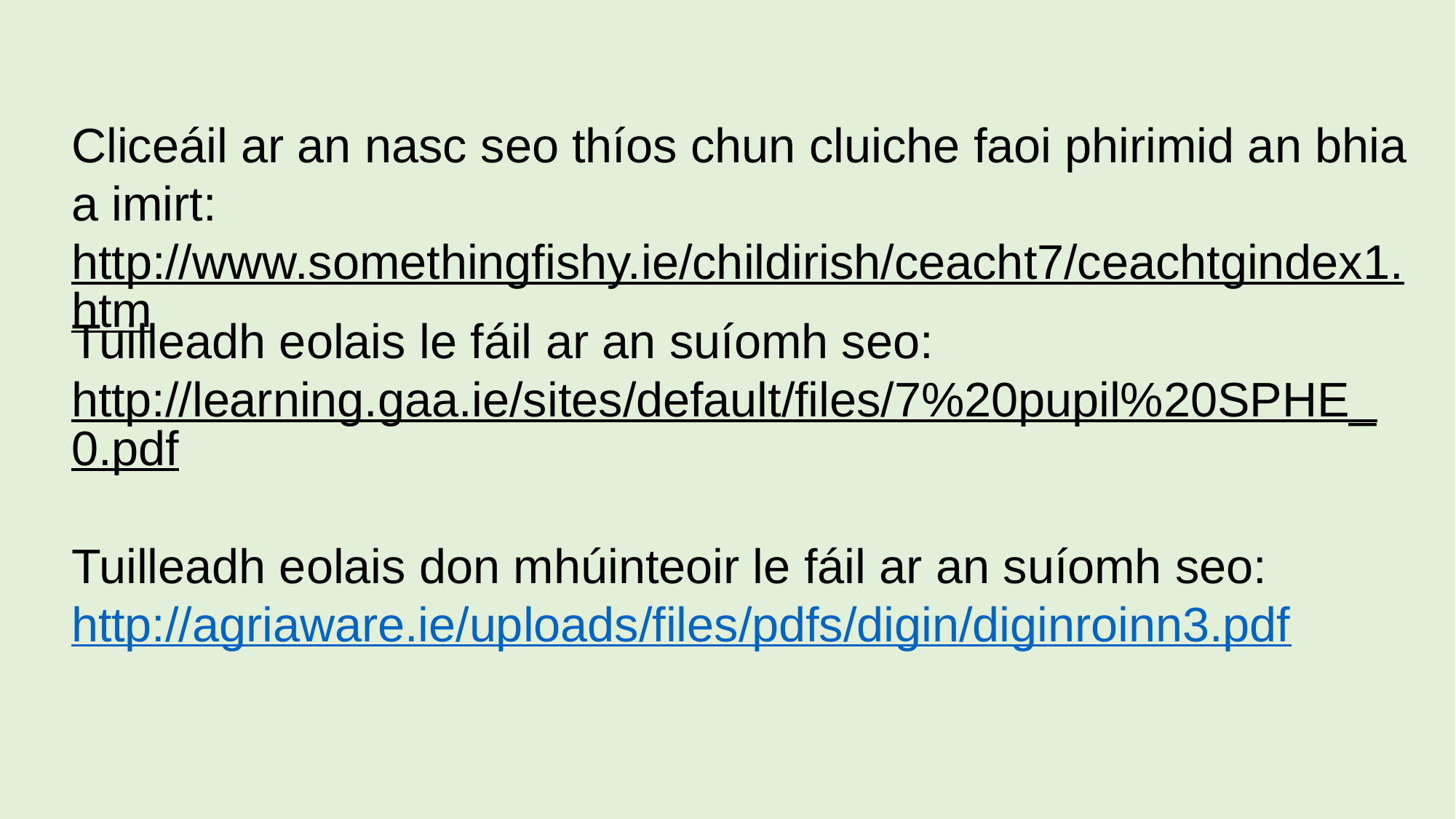

Cliceáil ar an nasc seo thíos chun cluiche faoi phirimid an bhia a imirt:
http://www.somethingfishy.ie/childirish/ceacht7/ceachtgindex1.htm
Tuilleadh eolais le fáil ar an suíomh seo:
http://learning.gaa.ie/sites/default/files/7%20pupil%20SPHE_0.pdf
Tuilleadh eolais don mhúinteoir le fáil ar an suíomh seo:
http://agriaware.ie/uploads/files/pdfs/digin/diginroinn3.pdf